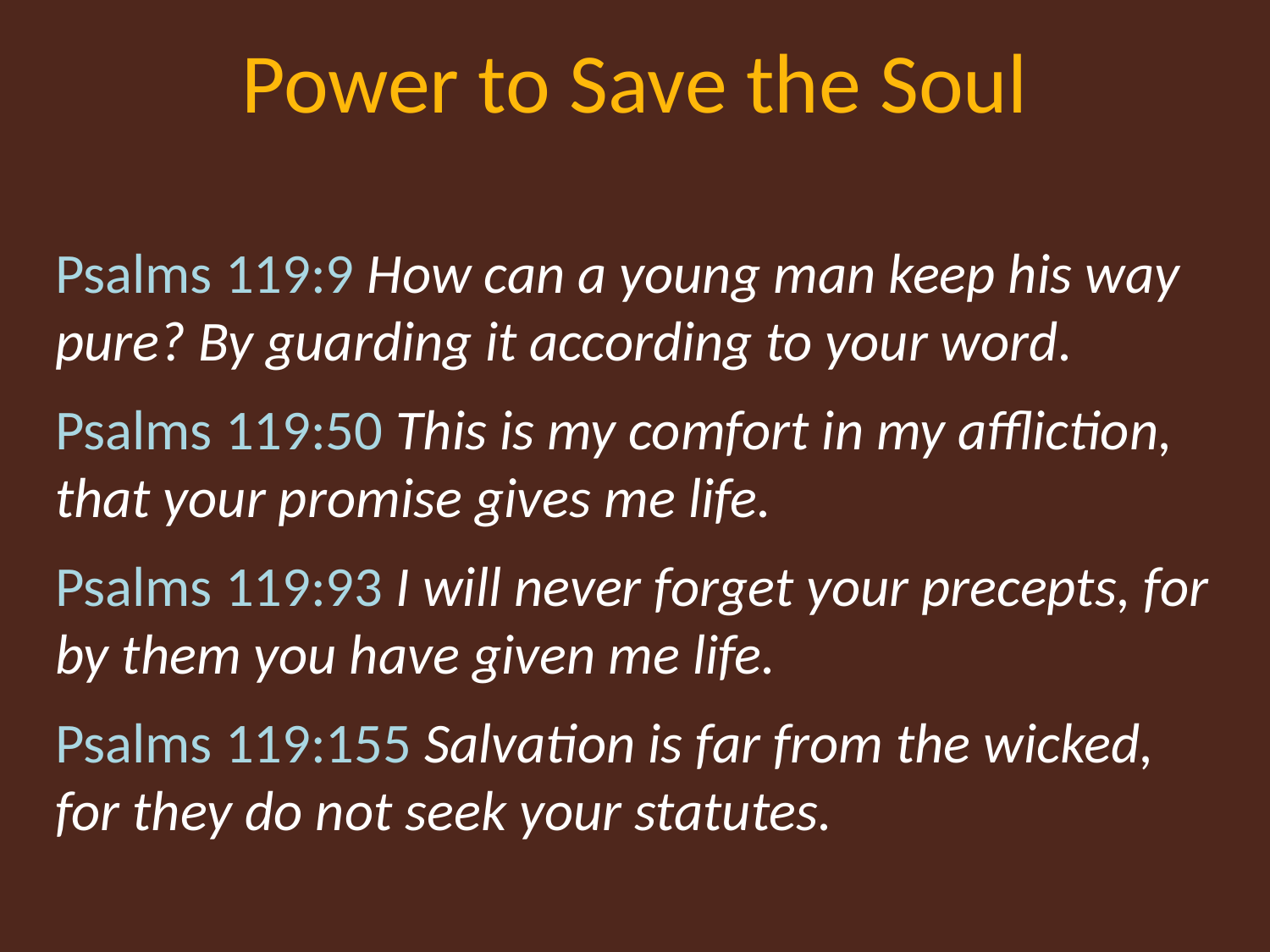

# Power to Save the Soul
Psalms 119:9 How can a young man keep his way pure? By guarding it according to your word.
Psalms 119:50 This is my comfort in my affliction, that your promise gives me life.
Psalms 119:93 I will never forget your precepts, for by them you have given me life.
Psalms 119:155 Salvation is far from the wicked, for they do not seek your statutes.